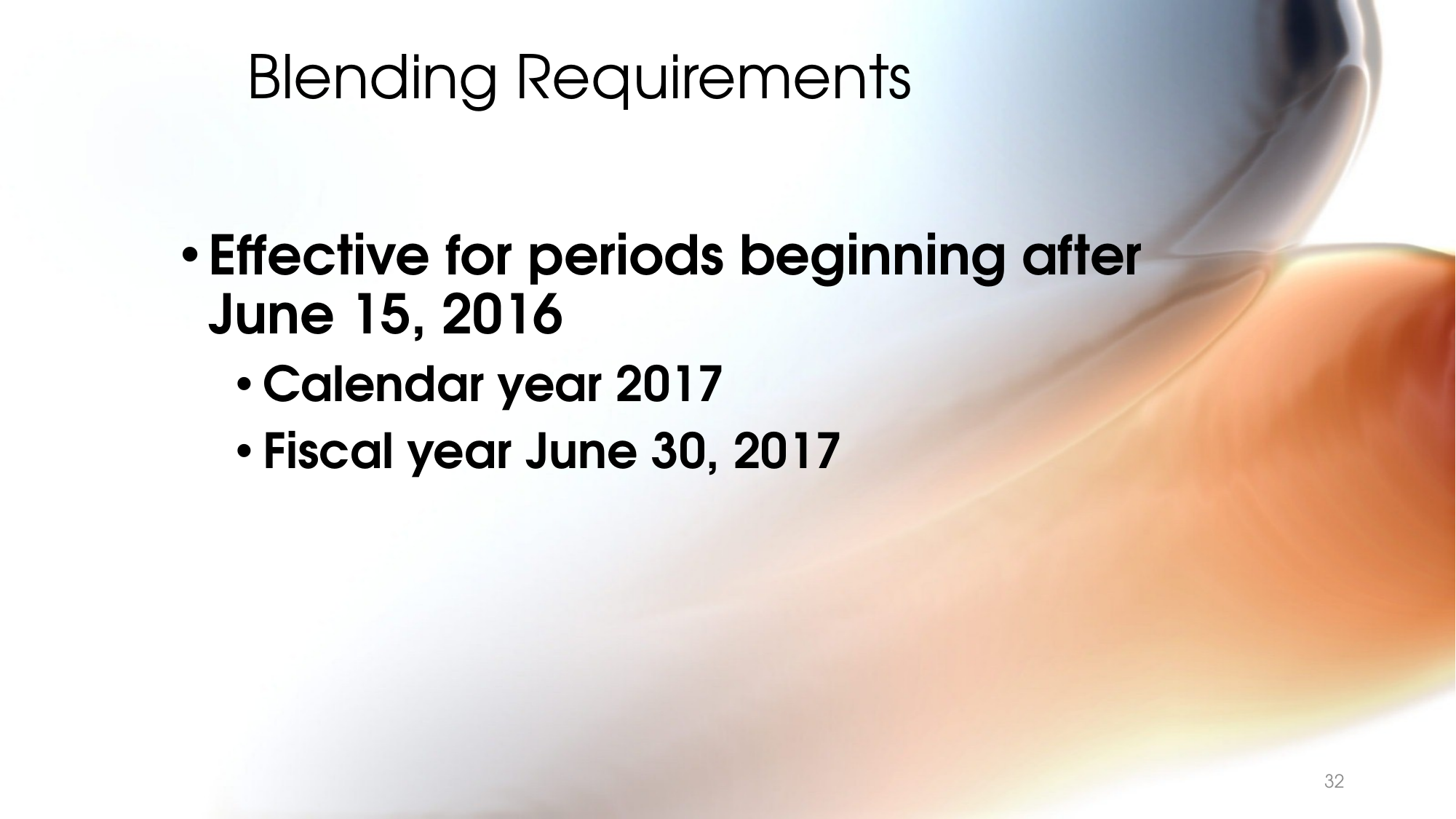

# Blending Requirements

Effective for periods beginning after June 15, 2016
Calendar year 2017
Fiscal year June 30, 2017

32